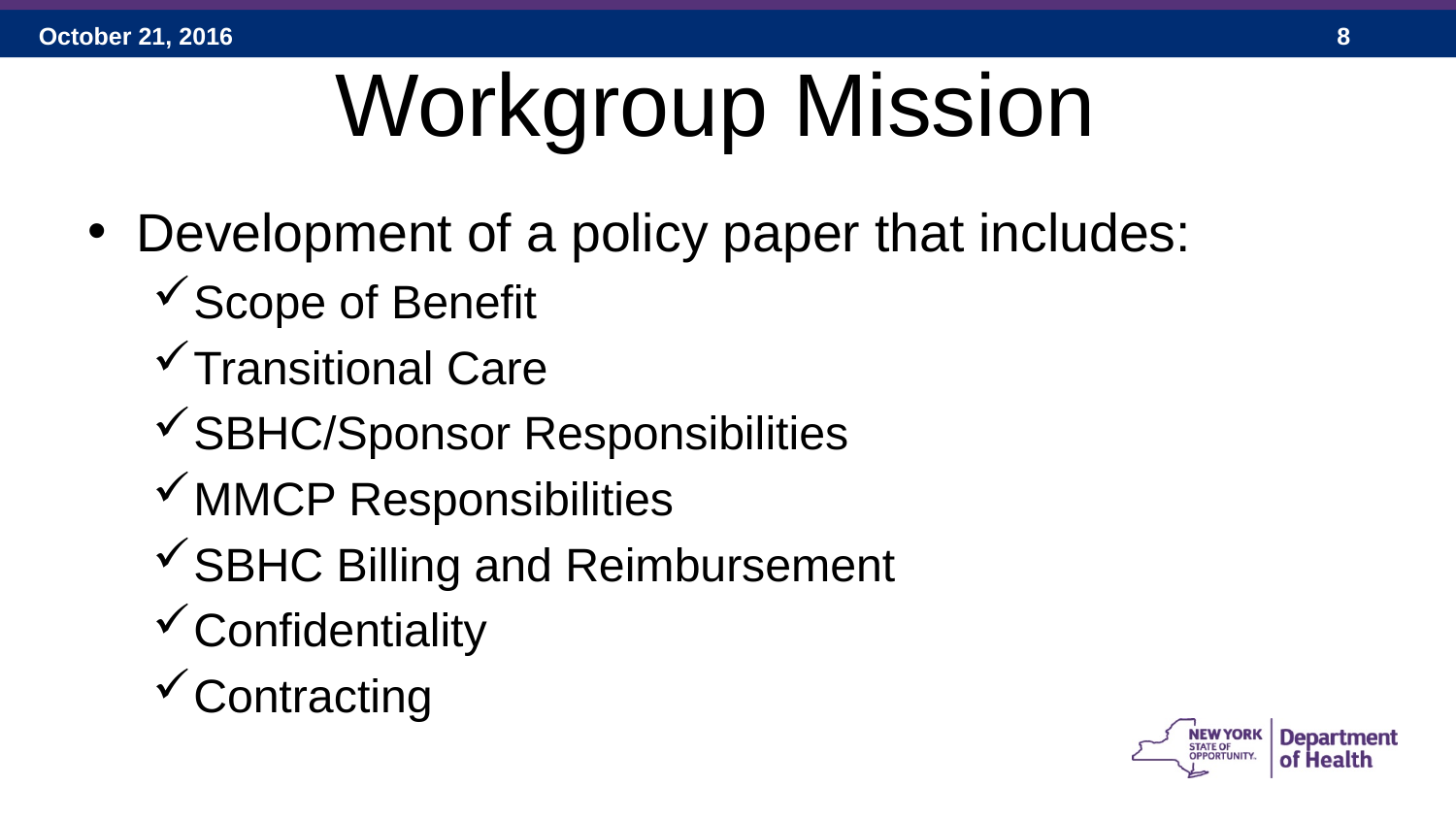

# Workgroup Mission
Development of a policy paper that includes:
Scope of Benefit
Transitional Care
SBHC/Sponsor Responsibilities
MMCP Responsibilities
SBHC Billing and Reimbursement
Confidentiality
Contracting